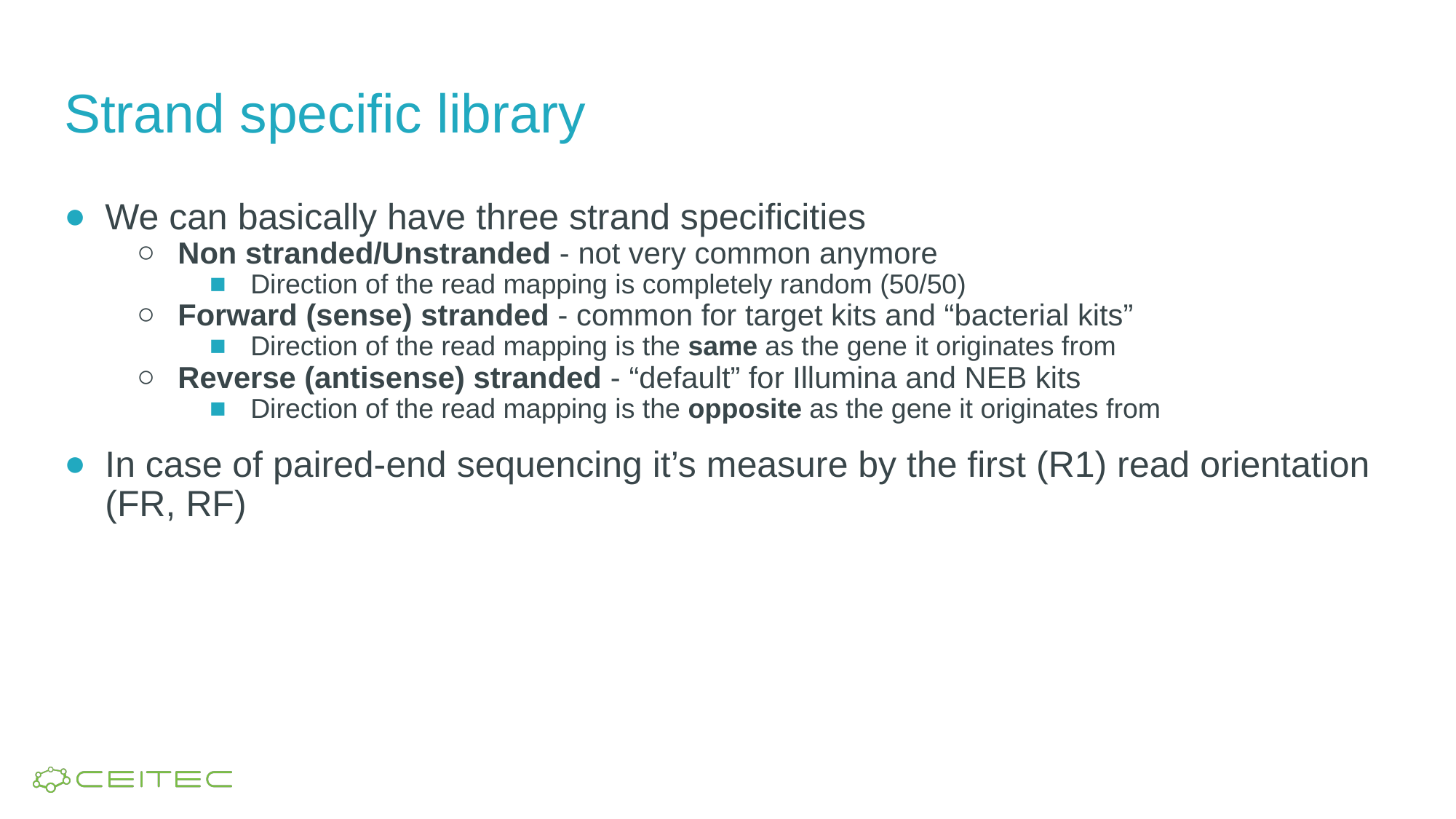

# Strand specific library
We can basically have three strand specificities
Non stranded/Unstranded - not very common anymore
Direction of the read mapping is completely random (50/50)
Forward (sense) stranded - common for target kits and “bacterial kits”
Direction of the read mapping is the same as the gene it originates from
Reverse (antisense) stranded - “default” for Illumina and NEB kits
Direction of the read mapping is the opposite as the gene it originates from

In case of paired-end sequencing it’s measure by the first (R1) read orientation (FR, RF)